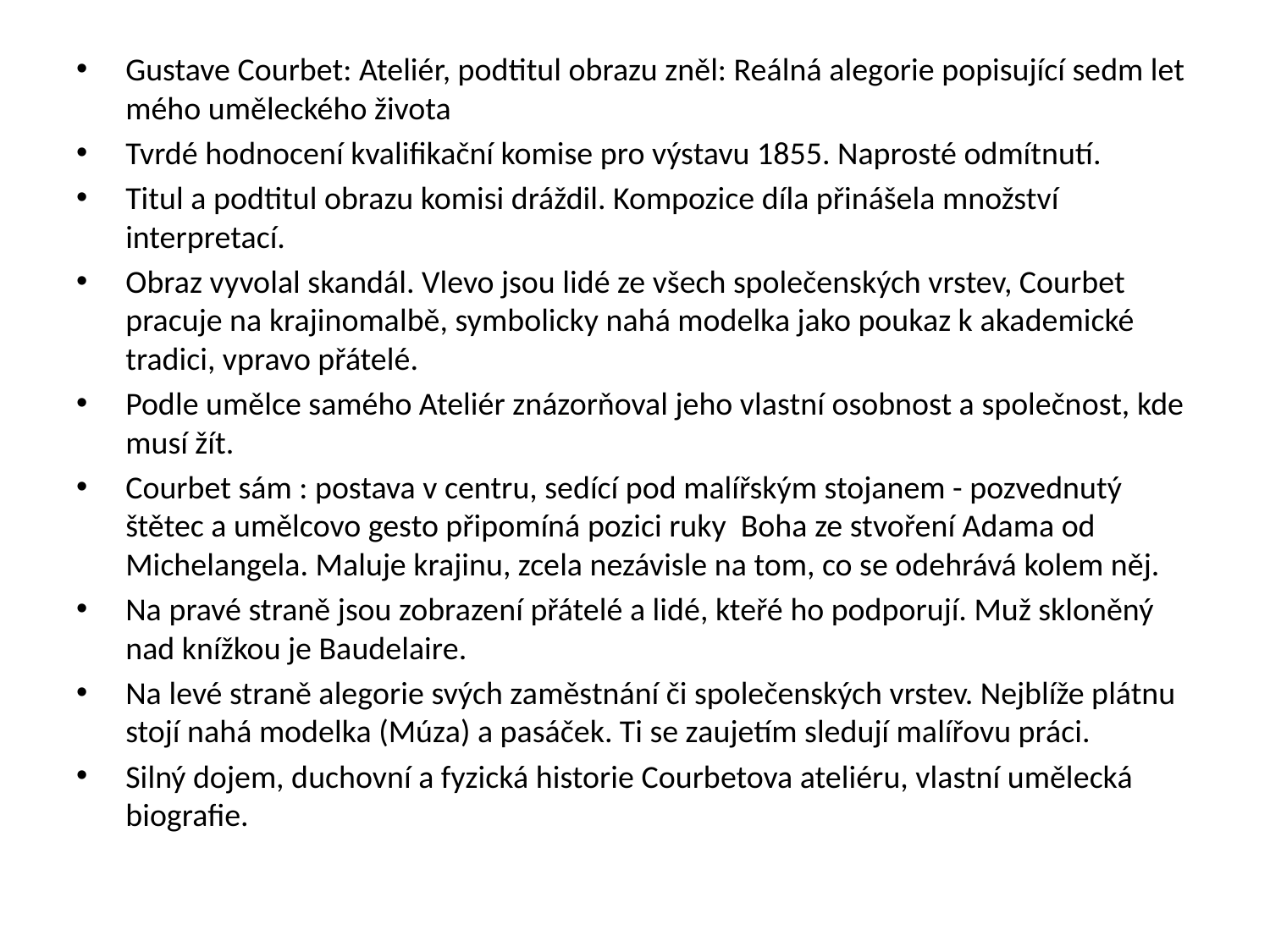

Gustave Courbet: Ateliér, podtitul obrazu zněl: Reálná alegorie popisující sedm let mého uměleckého života
Tvrdé hodnocení kvalifikační komise pro výstavu 1855. Naprosté odmítnutí.
Titul a podtitul obrazu komisi dráždil. Kompozice díla přinášela množství interpretací.
Obraz vyvolal skandál. Vlevo jsou lidé ze všech společenských vrstev, Courbet pracuje na krajinomalbě, symbolicky nahá modelka jako poukaz k akademické tradici, vpravo přátelé.
Podle umělce samého Ateliér znázorňoval jeho vlastní osobnost a společnost, kde musí žít.
Courbet sám : postava v centru, sedící pod malířským stojanem - pozvednutý štětec a umělcovo gesto připomíná pozici ruky  Boha ze stvoření Adama od Michelangela. Maluje krajinu, zcela nezávisle na tom, co se odehrává kolem něj.
Na pravé straně jsou zobrazení přátelé a lidé, kteřé ho podporují. Muž skloněný nad knížkou je Baudelaire.
Na levé straně alegorie svých zaměstnání či společenských vrstev. Nejblíže plátnu stojí nahá modelka (Múza) a pasáček. Ti se zaujetím sledují malířovu práci.
Silný dojem, duchovní a fyzická historie Courbetova ateliéru, vlastní umělecká biografie.